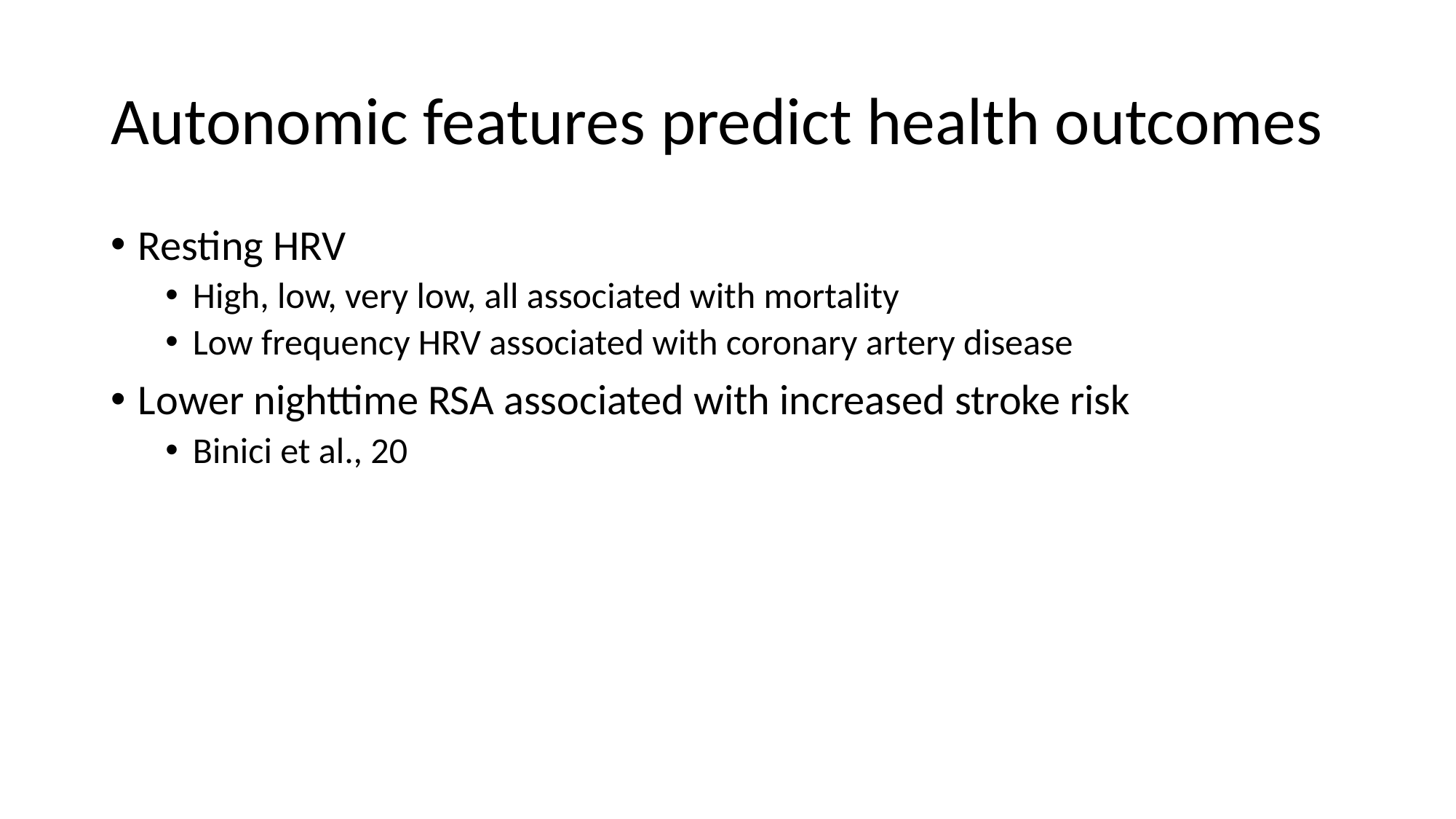

# Autonomic features predict health outcomes
Resting HRV
High, low, very low, all associated with mortality
Low frequency HRV associated with coronary artery disease
Lower nighttime RSA associated with increased stroke risk
Binici et al., 20